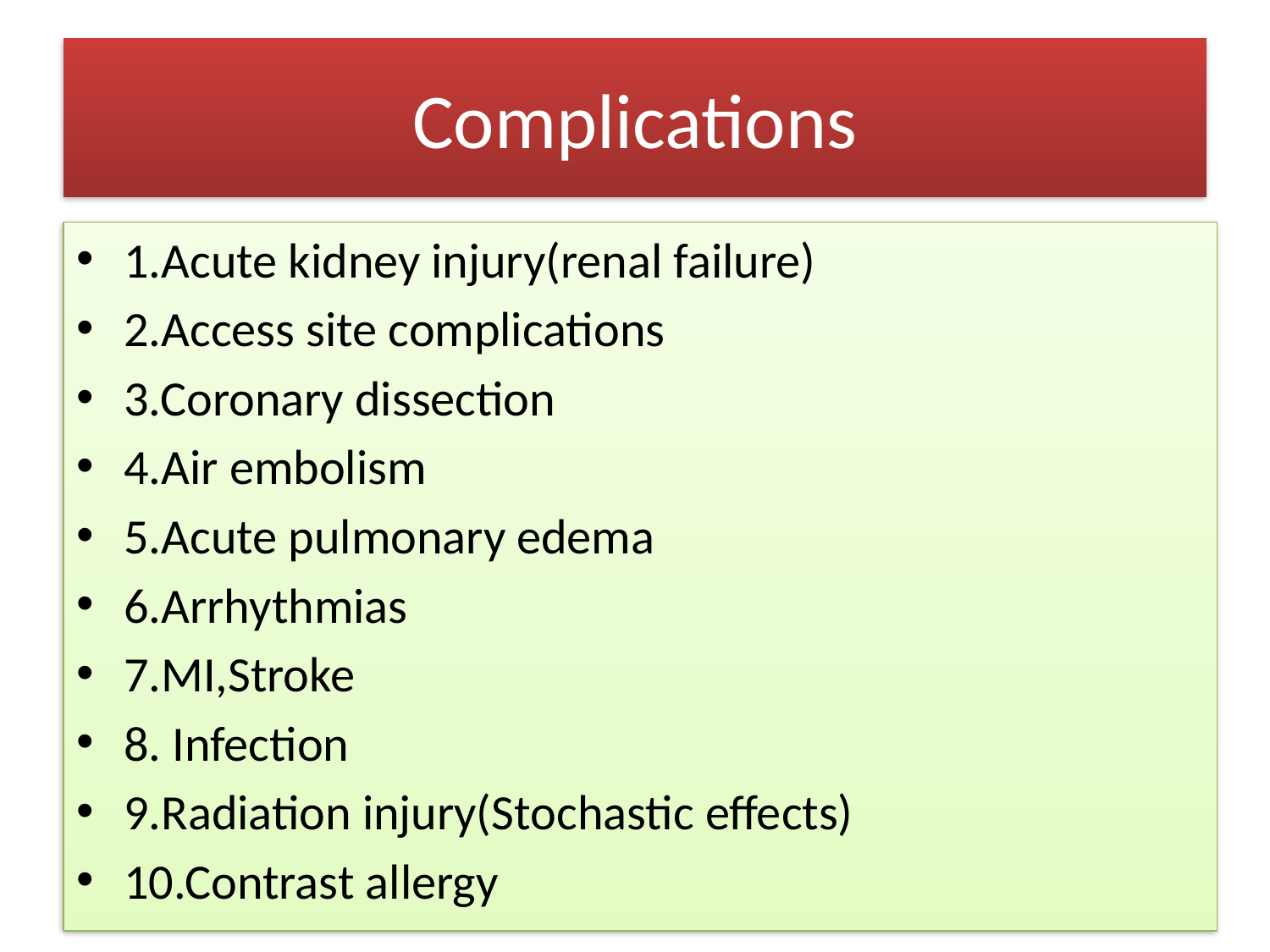

# Complications
1.Acute kidney injury(renal failure)
2.Access site complications
3.Coronary dissection
4.Air embolism
5.Acute pulmonary edema
6.Arrhythmias
7.MI,Stroke
8. Infection
9.Radiation injury(Stochastic effects)
10.Contrast allergy